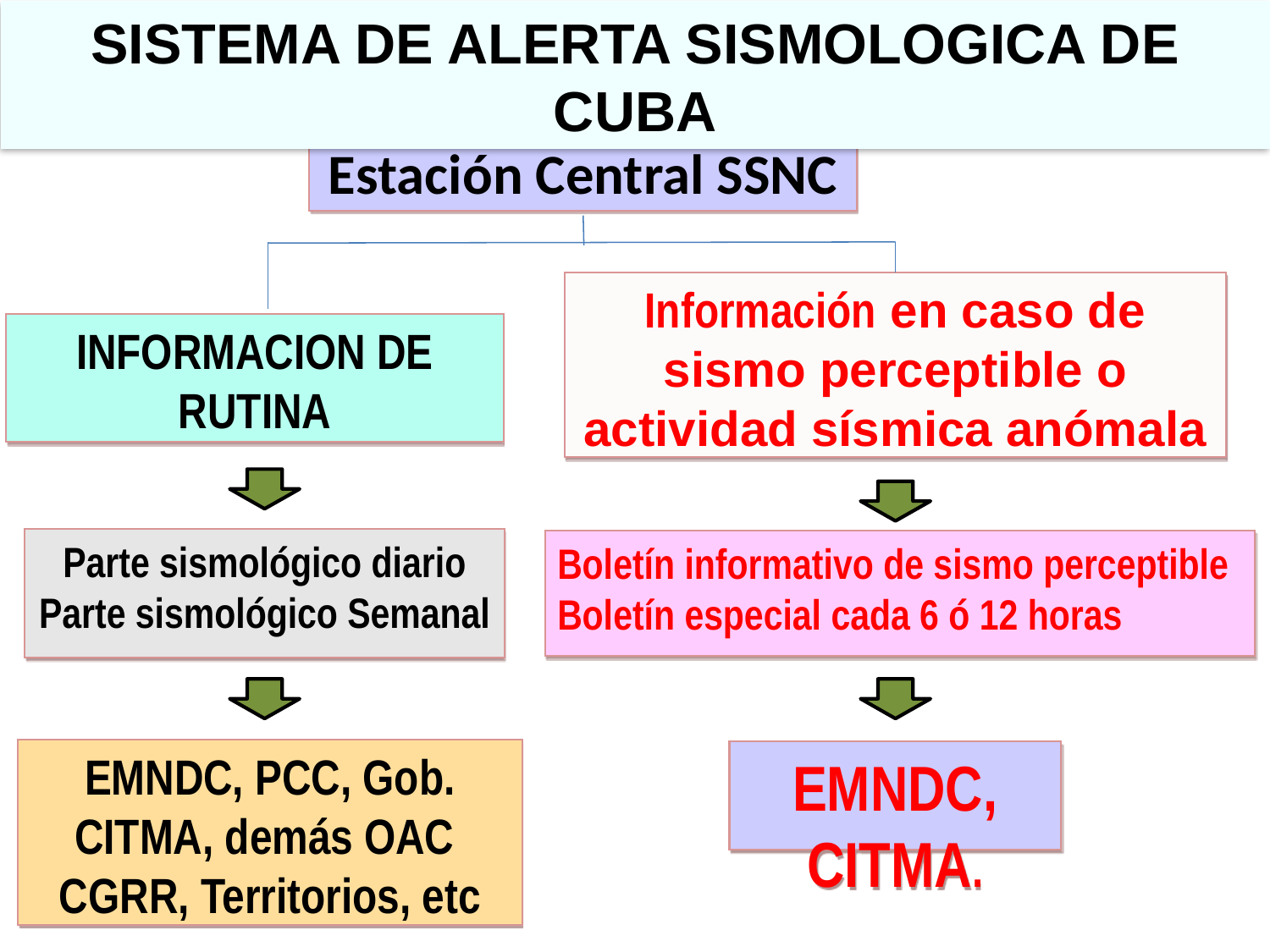

SISTEMA DE ALERTA SISMOLOGICA DE CUBA
Estación Central SSNC
Información en caso de sismo perceptible o actividad sísmica anómala
INFORMACION DE RUTINA

Parte sismológico diario
Parte sismológico Semanal
Boletín informativo de sismo perceptible
Boletín especial cada 6 ó 12 horas

EMNDC, PCC, Gob. CITMA, demás OAC
CGRR, Territorios, etc
EMNDC, CITMA.